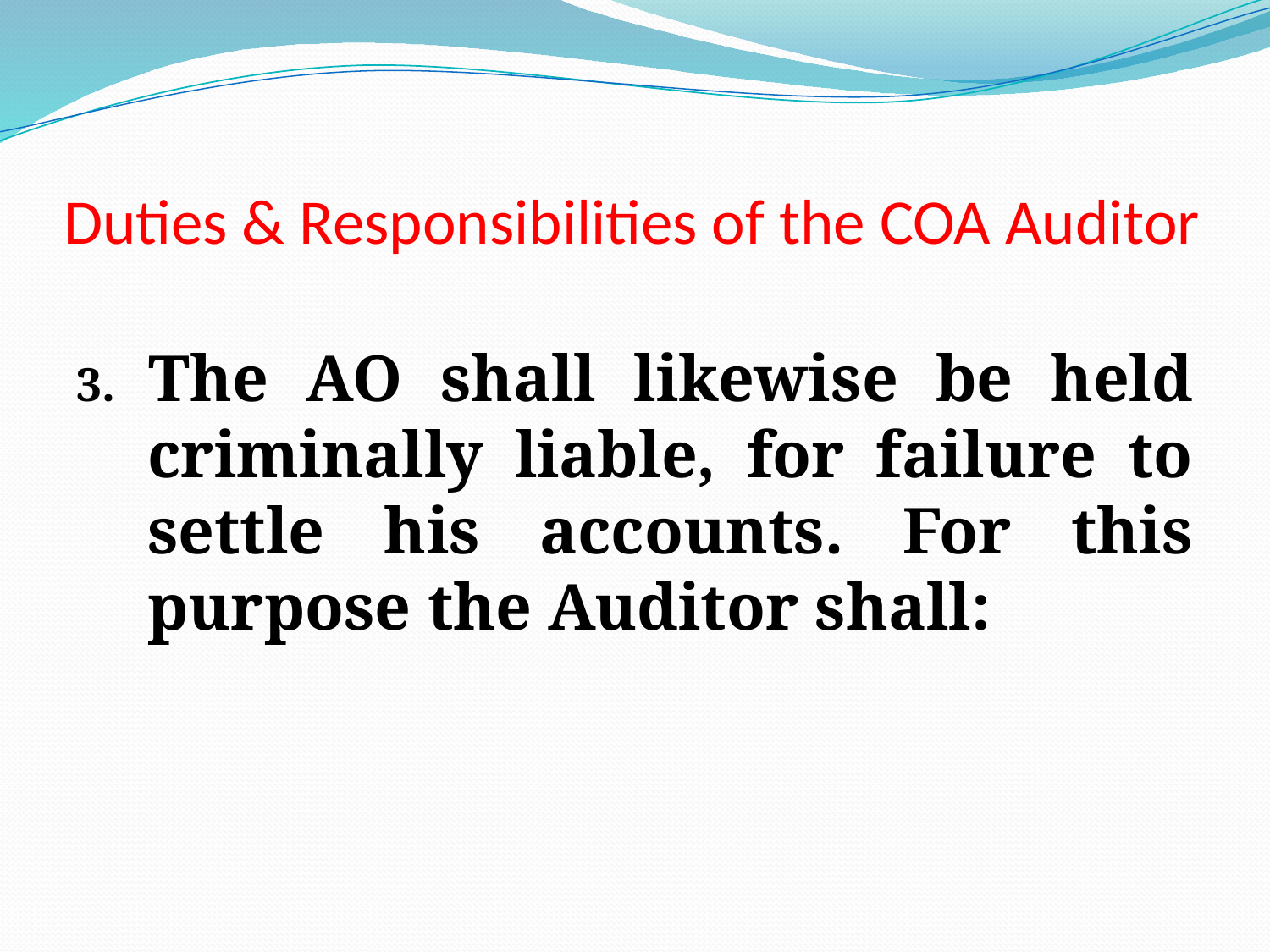

# Duties & Responsibilities of the COA Auditor

3. The AO shall likewise be held criminally liable, for failure to settle his accounts. For this purpose the Auditor shall: